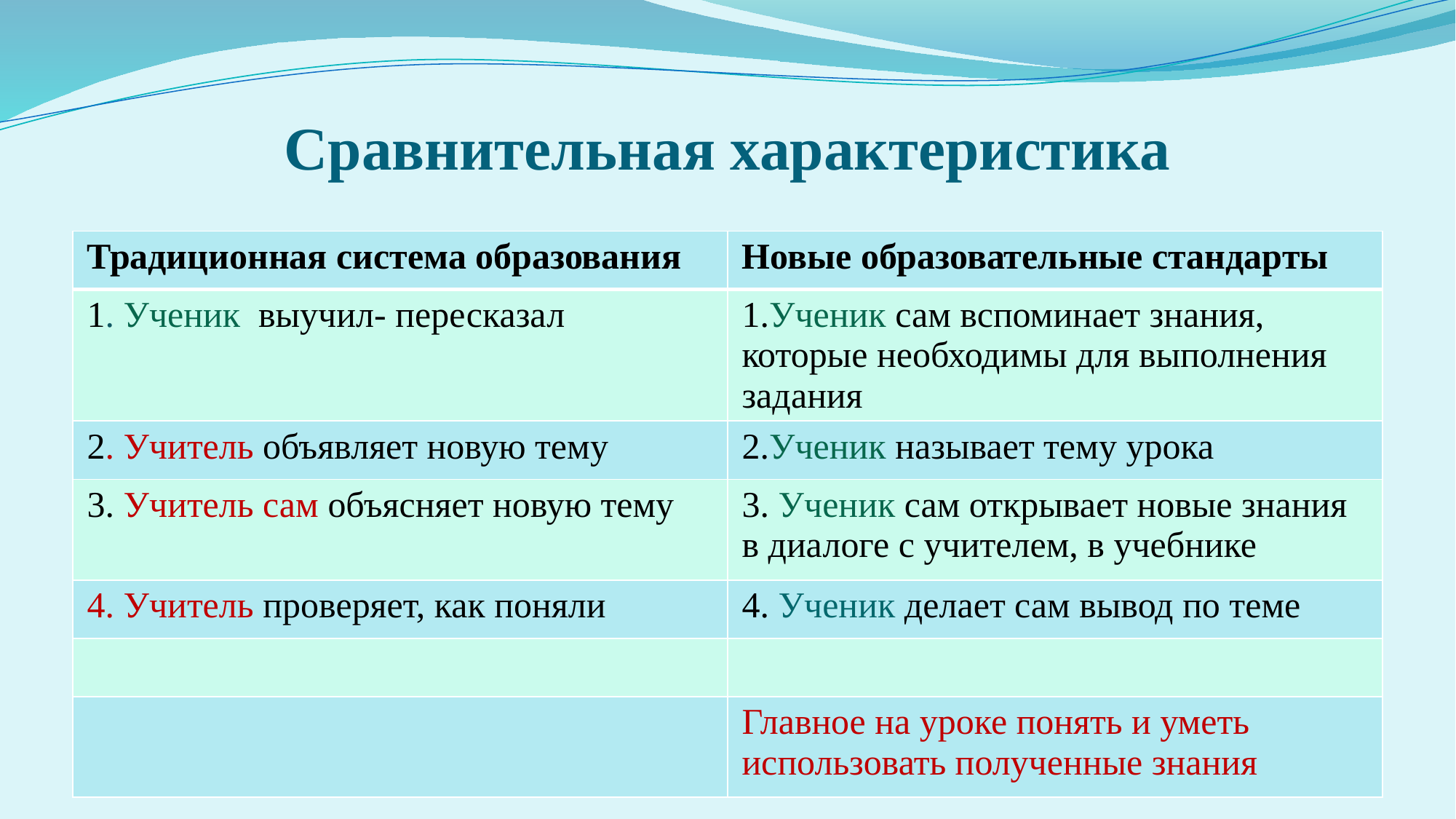

# Сравнительная характеристика
| Традиционная система образования | Новые образовательные стандарты |
| --- | --- |
| 1. Ученик выучил- пересказал | 1.Ученик сам вспоминает знания, которые необходимы для выполнения задания |
| 2. Учитель объявляет новую тему | 2.Ученик называет тему урока |
| 3. Учитель сам объясняет новую тему | 3. Ученик сам открывает новые знания в диалоге с учителем, в учебнике |
| 4. Учитель проверяет, как поняли | 4. Ученик делает сам вывод по теме |
|  |  |
|  | Главное на уроке понять и уметь использовать полученные знания |